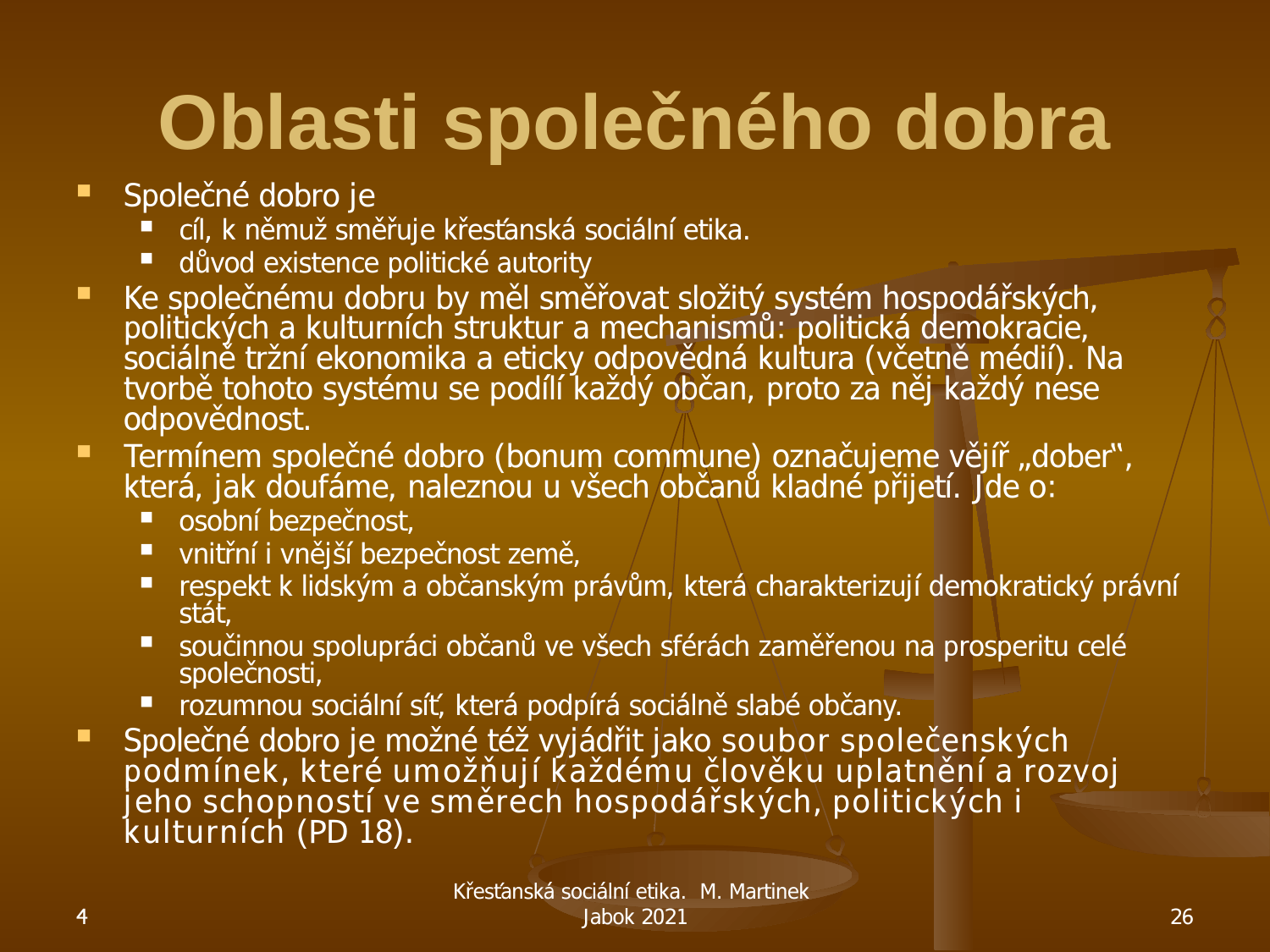

# Oblasti společného dobra
Společné dobro je
cíl, k němuž směřuje křesťanská sociální etika.
důvod existence politické autority
Ke společnému dobru by měl směřovat složitý systém hospodářských, politických a kulturních struktur a mechanismů: politická demokracie, sociálně tržní ekonomika a eticky odpovědná kultura (včetně médií). Na tvorbě tohoto systému se podílí každý občan, proto za něj každý nese odpovědnost.
Termínem společné dobro (bonum commune) označujeme vějíř „dober“, která, jak doufáme, naleznou u všech občanů kladné přijetí. Jde o:
osobní bezpečnost,
vnitřní i vnější bezpečnost země,
respekt k lidským a občanským právům, která charakterizují demokratický právní stát,
součinnou spolupráci občanů ve všech sférách zaměřenou na prosperitu celé společnosti,
rozumnou sociální síť, která podpírá sociálně slabé občany.
Společné dobro je možné též vyjádřit jako soubor společenských podmínek, které umožňují každému člověku uplatnění a rozvoj jeho schopností ve směrech hospodářských, politických i kulturních (PD 18).
4
Křesťanská sociální etika.  M. Martinek  Jabok 2021
26